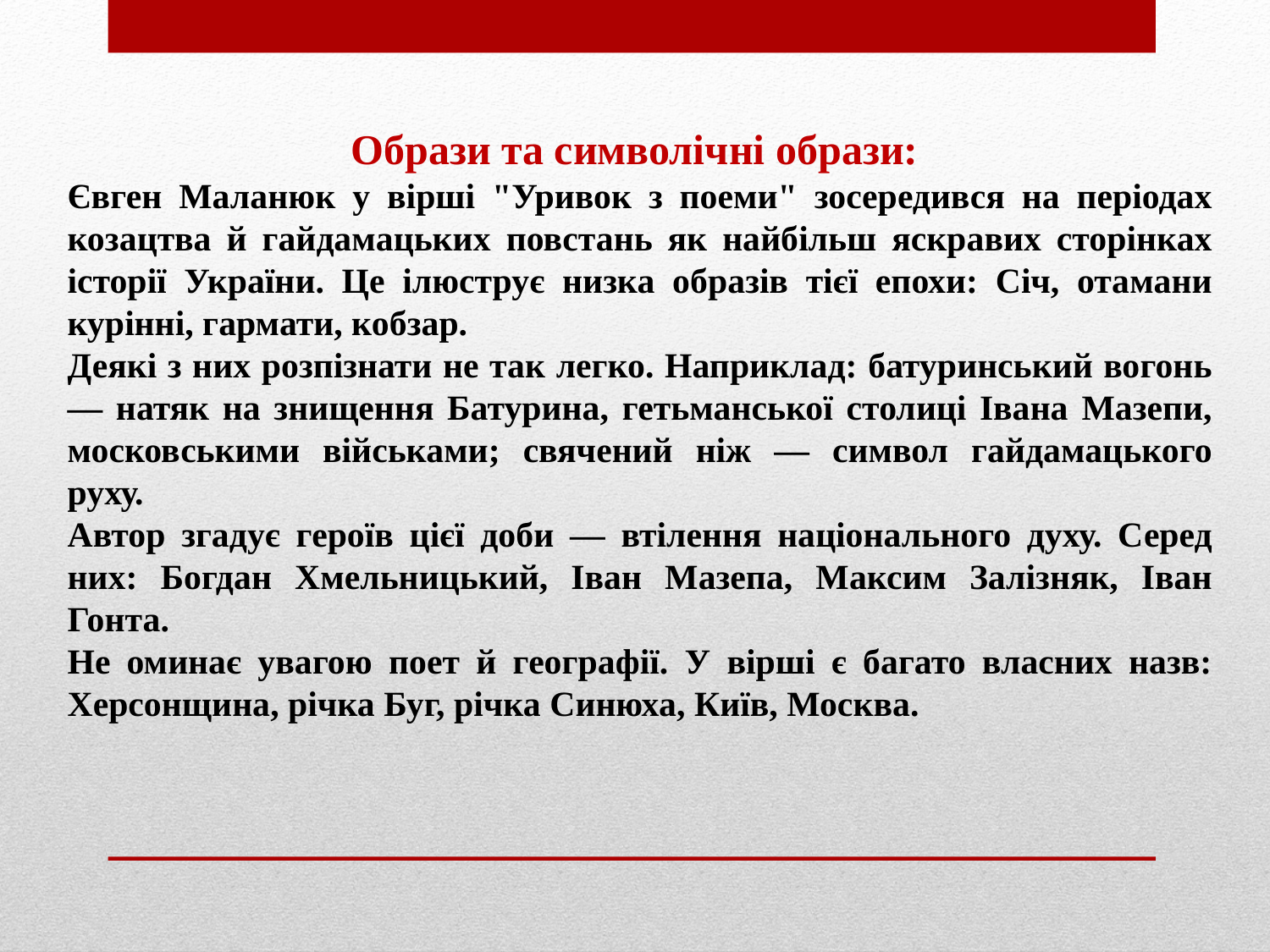

Образи та символічні образи:
Євген Маланюк у вірші "Уривок з поеми" зосередився на періодах козацтва й гайдамацьких повстань як найбільш яскравих сторінках історії України. Це ілюструє низка образів тієї епохи: Січ, отамани курінні, гармати, кобзар.
Деякі з них розпізнати не так легко. Наприклад: батуринський вогонь — натяк на знищення Батурина, гетьманської столиці Івана Мазепи, московськими військами; свячений ніж — символ гайдамацького руху.
Автор згадує героїв цієї доби — втілення національного духу. Серед них: Богдан Хмельницький, Іван Мазепа, Максим Залізняк, Іван Гонта.
Не оминає увагою поет й географії. У вірші є багато власних назв: Херсонщина, річка Буг, річка Синюха, Київ, Москва.